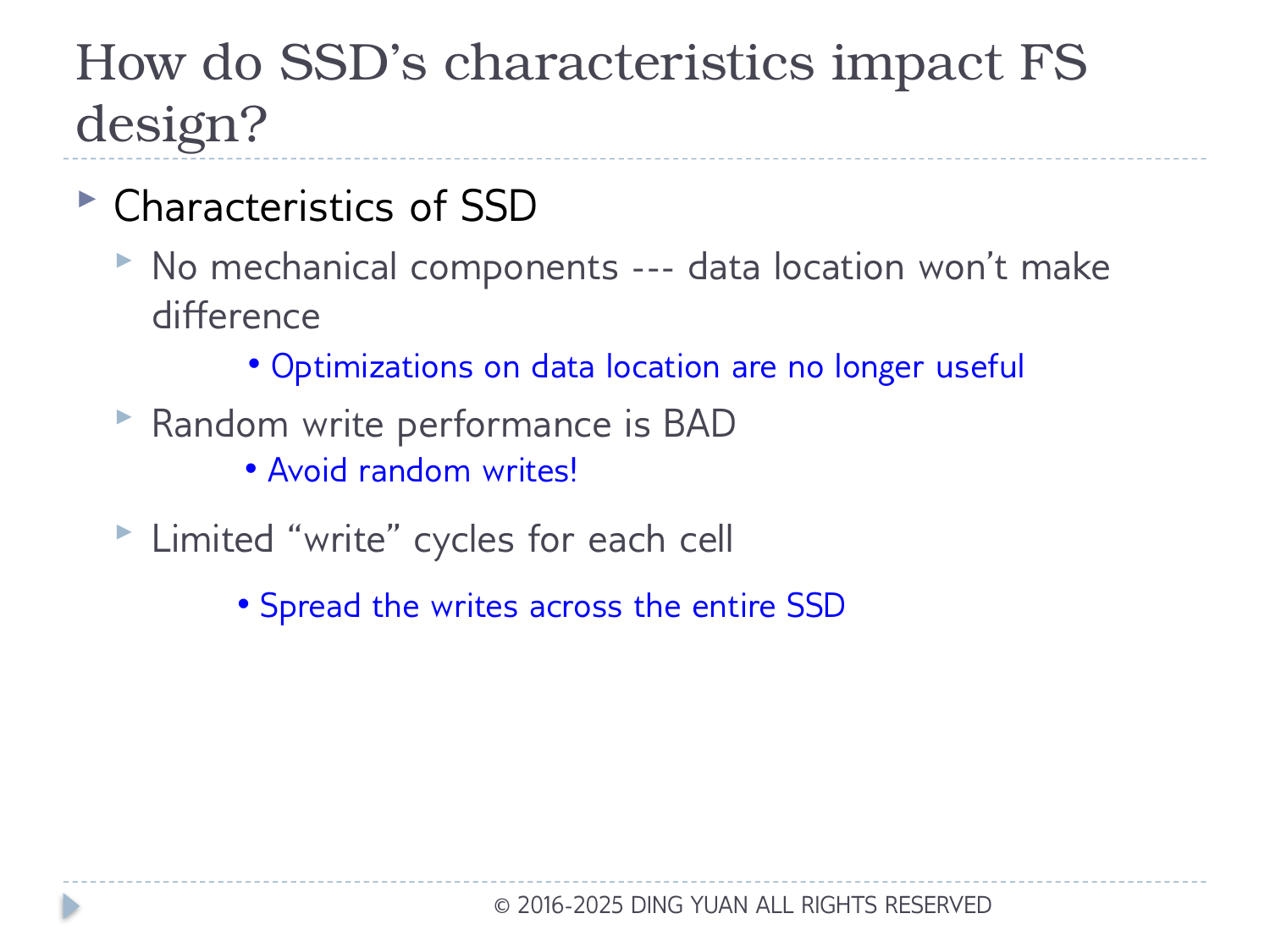

# How do SSD’s characteristics impact FS design?
Characteristics of SSD
No mechanical components --- data location won’t make difference

Random write performance is BAD

Limited “write” cycles for each cell
 Optimizations on data location are no longer useful
 Avoid random writes!
 Spread the writes across the entire SSD
© 2016-2025 DING YUAN ALL RIGHTS RESERVED